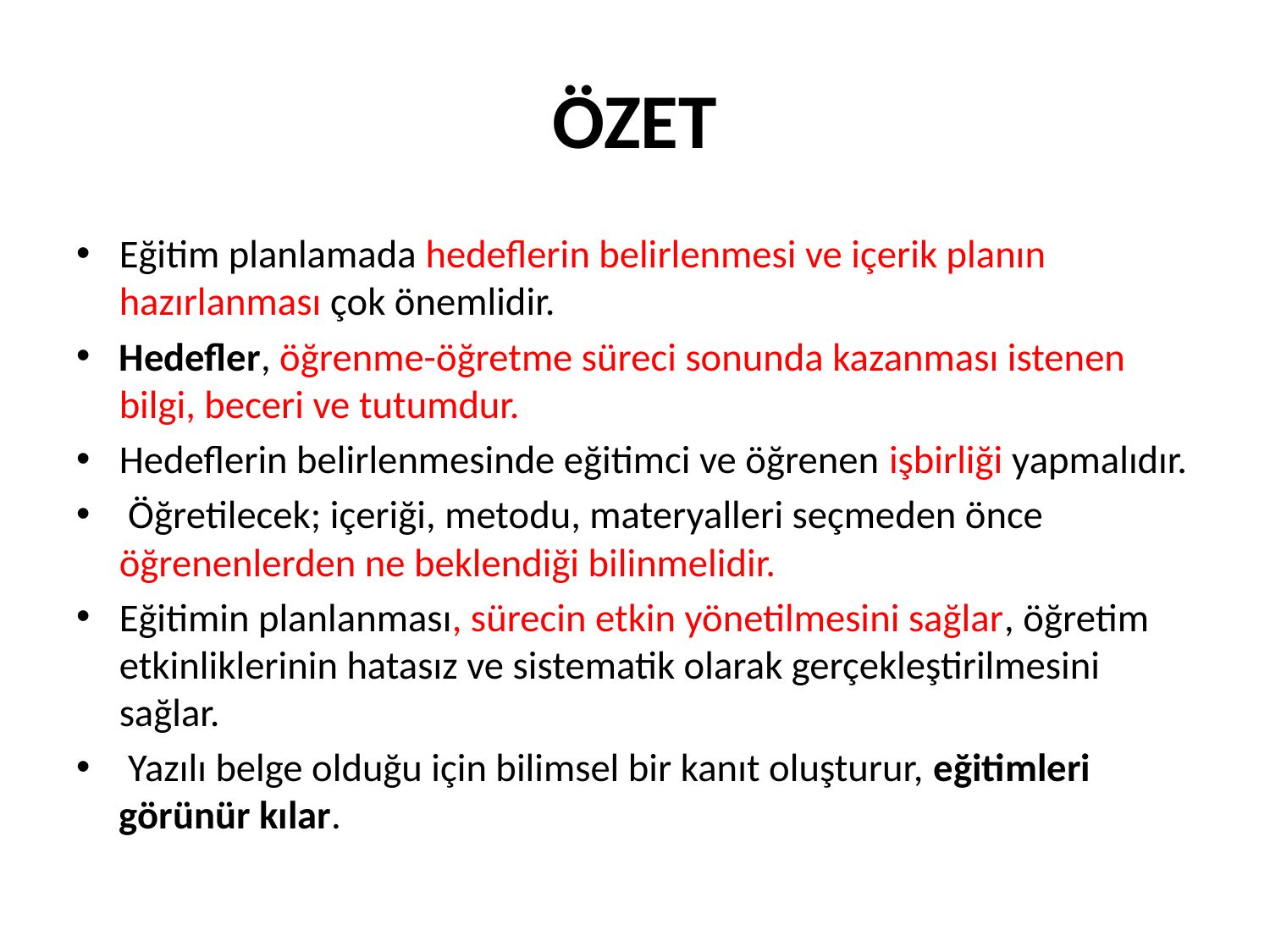

# ÖZET
Eğitim planlamada hedeflerin belirlenmesi ve içerik planın hazırlanması çok önemlidir.
Hedefler, öğrenme-öğretme süreci sonunda kazanması istenen bilgi, beceri ve tutumdur.
Hedeflerin belirlenmesinde eğitimci ve öğrenen işbirliği yapmalıdır.
 Öğretilecek; içeriği, metodu, materyalleri seçmeden önce öğrenenlerden ne beklendiği bilinmelidir.
Eğitimin planlanması, sürecin etkin yönetilmesini sağlar, öğretim etkinliklerinin hatasız ve sistematik olarak gerçekleştirilmesini sağlar.
 Yazılı belge olduğu için bilimsel bir kanıt oluşturur, eğitimleri görünür kılar.